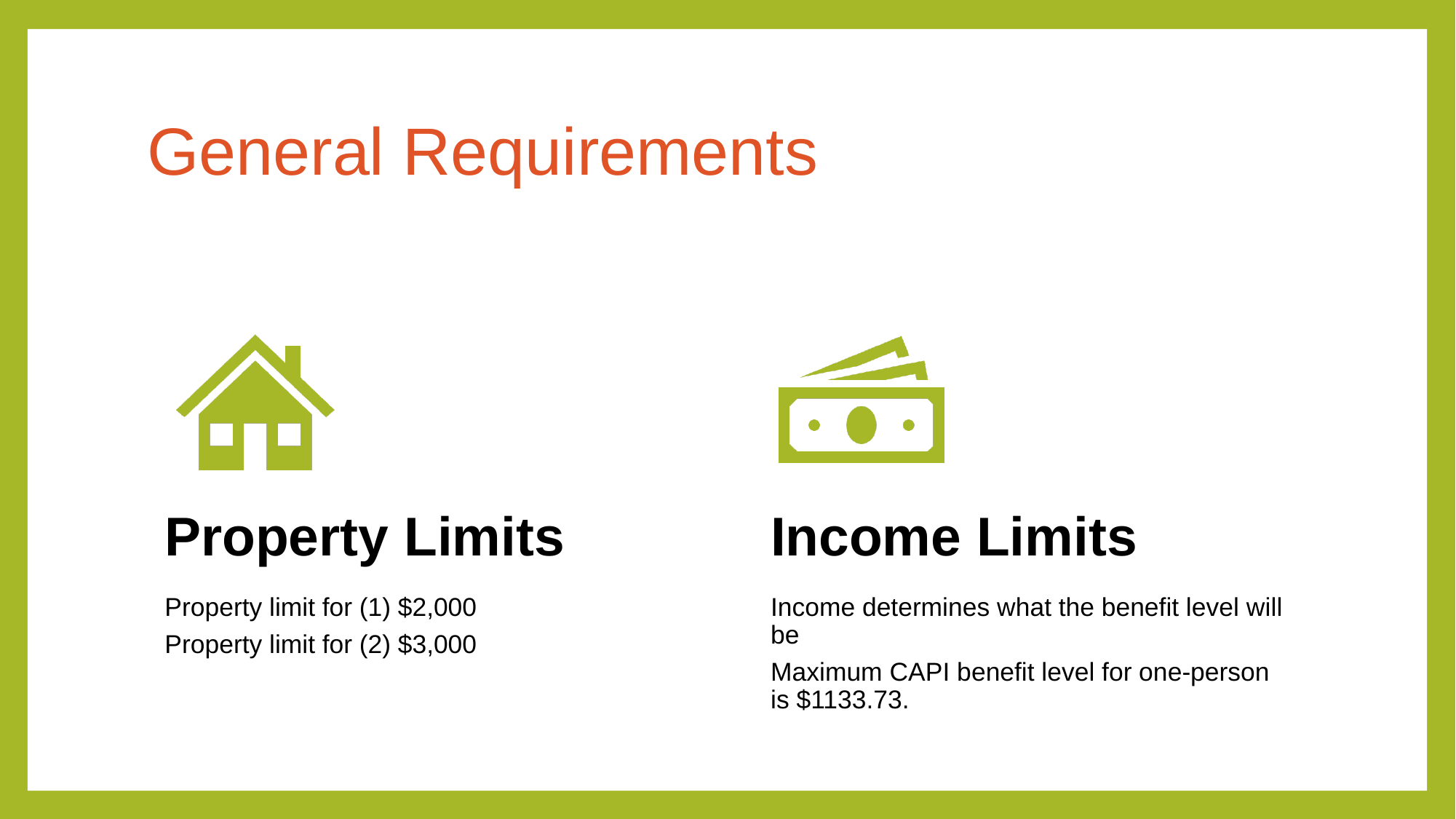

# General Requirements
Property Limits
Property limit for (1) $2,000
Property limit for (2) $3,000
Income Limits
Income determines what the benefit level will be
Maximum CAPI benefit level for one-person is $1133.73.